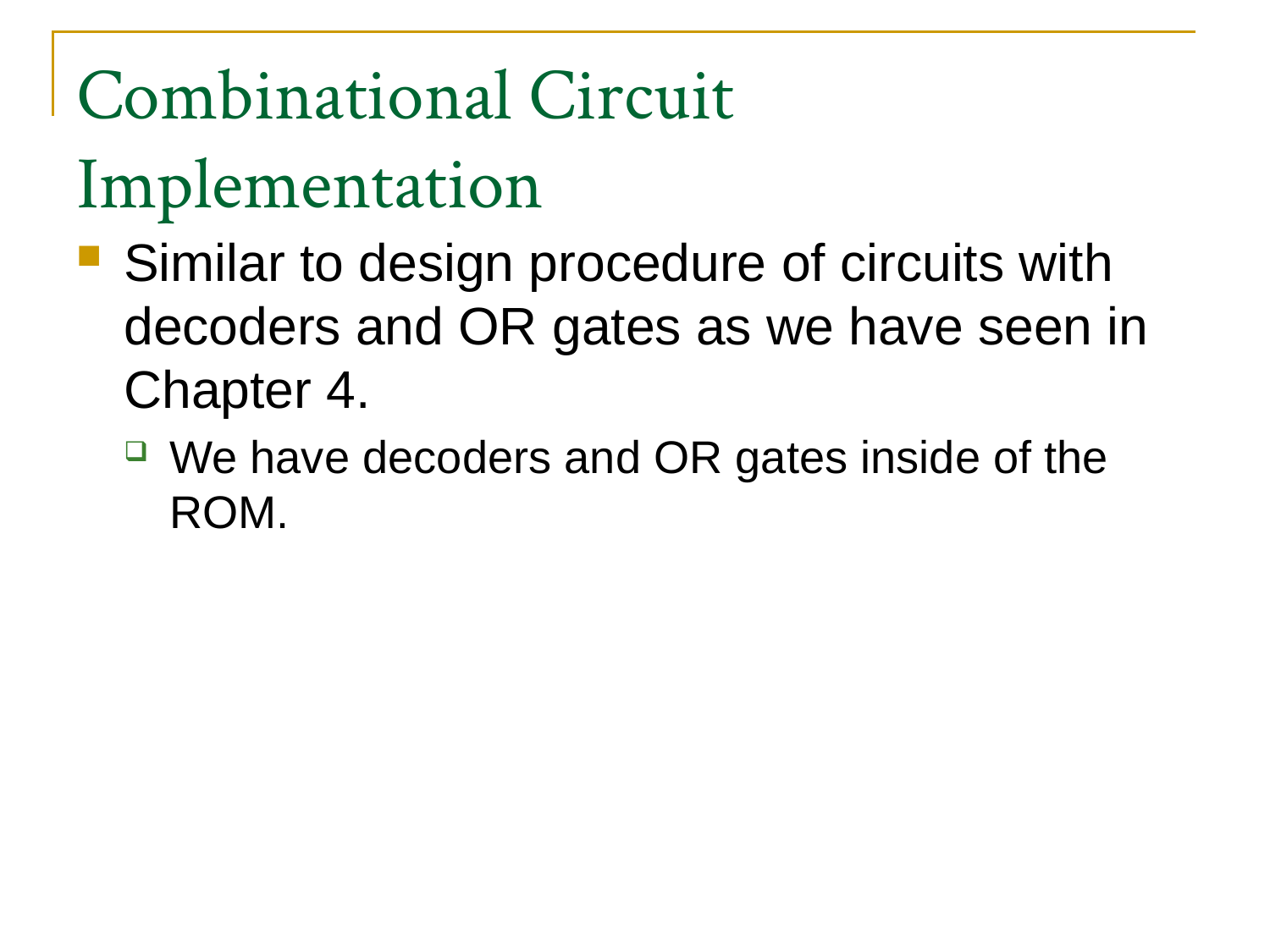

# Combinational Circuit Implementation
Similar to design procedure of circuits with decoders and OR gates as we have seen in Chapter 4.
We have decoders and OR gates inside of the ROM.